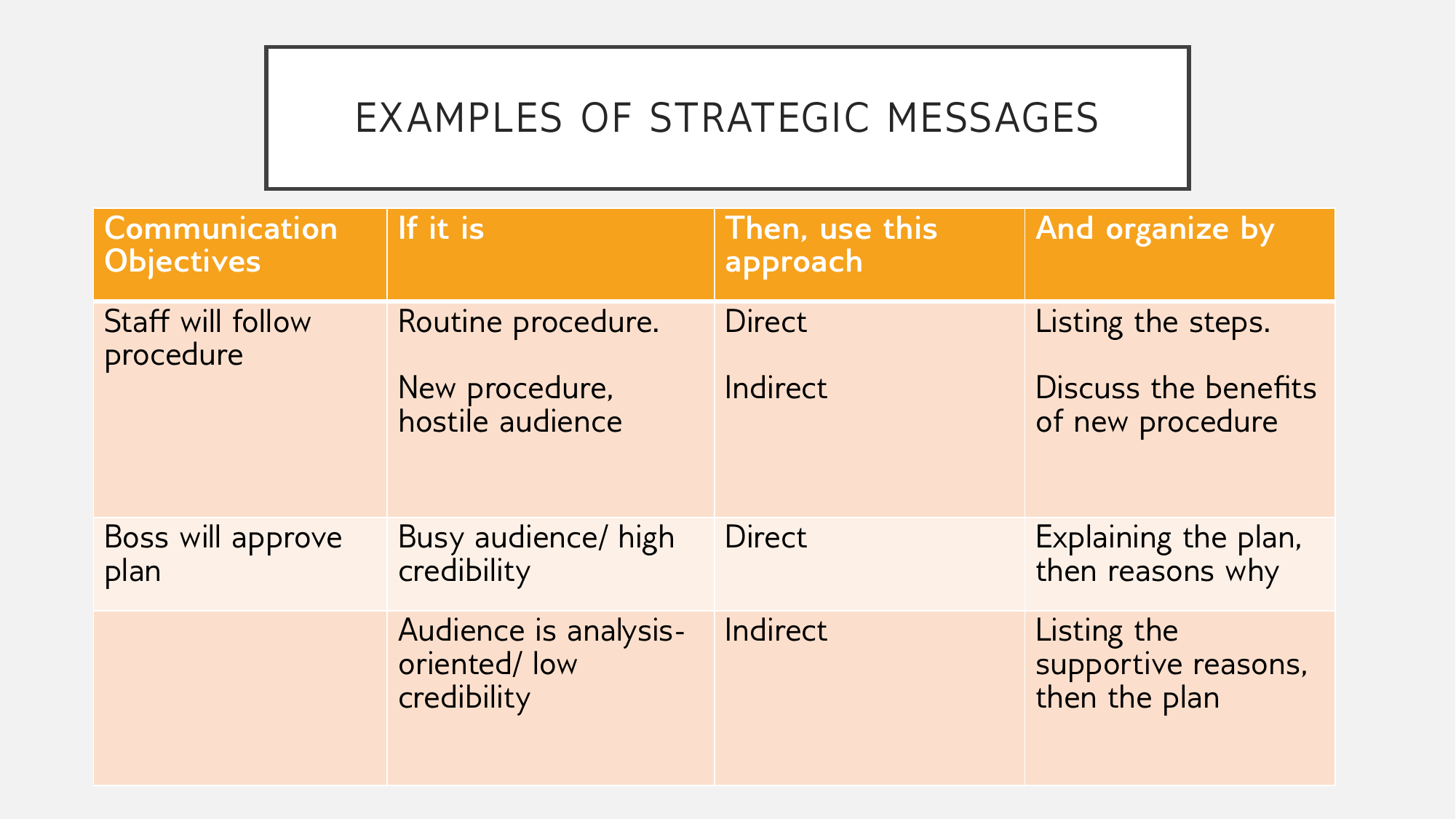

# Examples of strategic messages
| Communication Objectives | If it is | Then, use this approach | And organize by |
| --- | --- | --- | --- |
| Staff will follow procedure | Routine procedure. New procedure, hostile audience | Direct Indirect | Listing the steps. Discuss the benefits of new procedure |
| Boss will approve plan | Busy audience/ high credibility | Direct | Explaining the plan, then reasons why |
|  | Audience is analysis-oriented/ low credibility | Indirect | Listing the supportive reasons, then the plan |